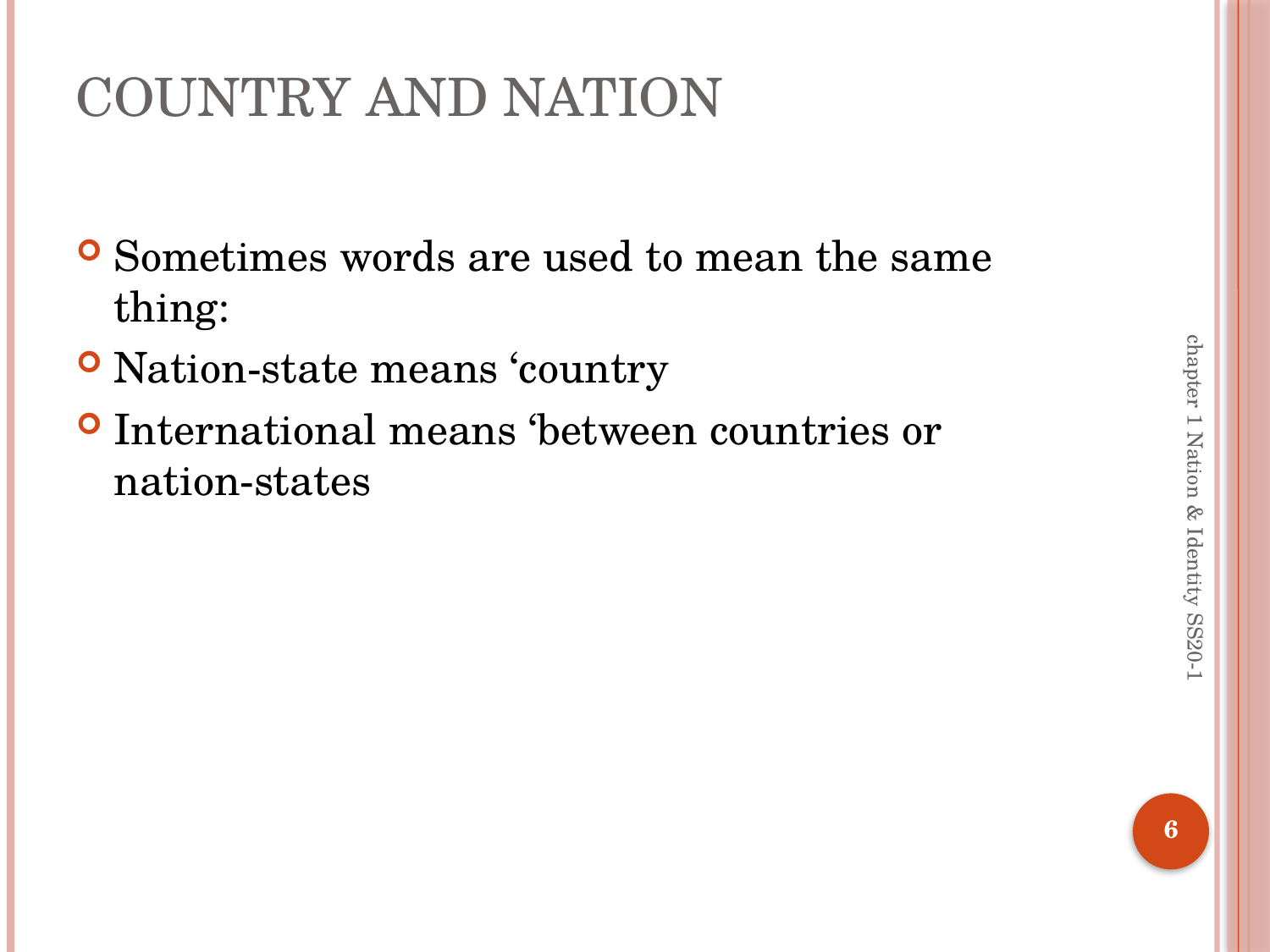

# Country and Nation
Sometimes words are used to mean the same thing:
Nation-state means ‘country
International means ‘between countries or nation-states
chapter 1 Nation & Identity SS20-1
6